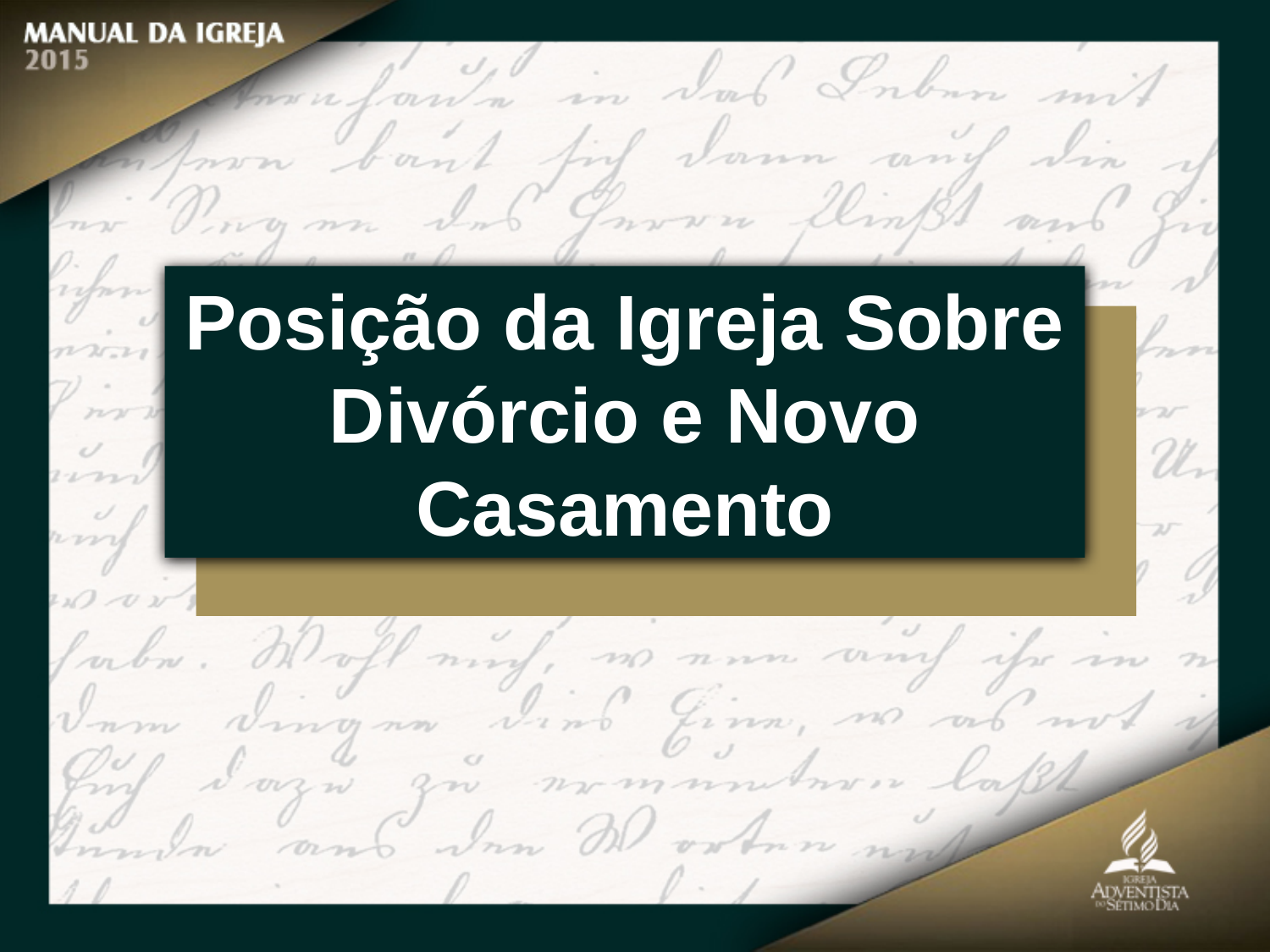

Posição da Igreja Sobre Divórcio e Novo Casamento